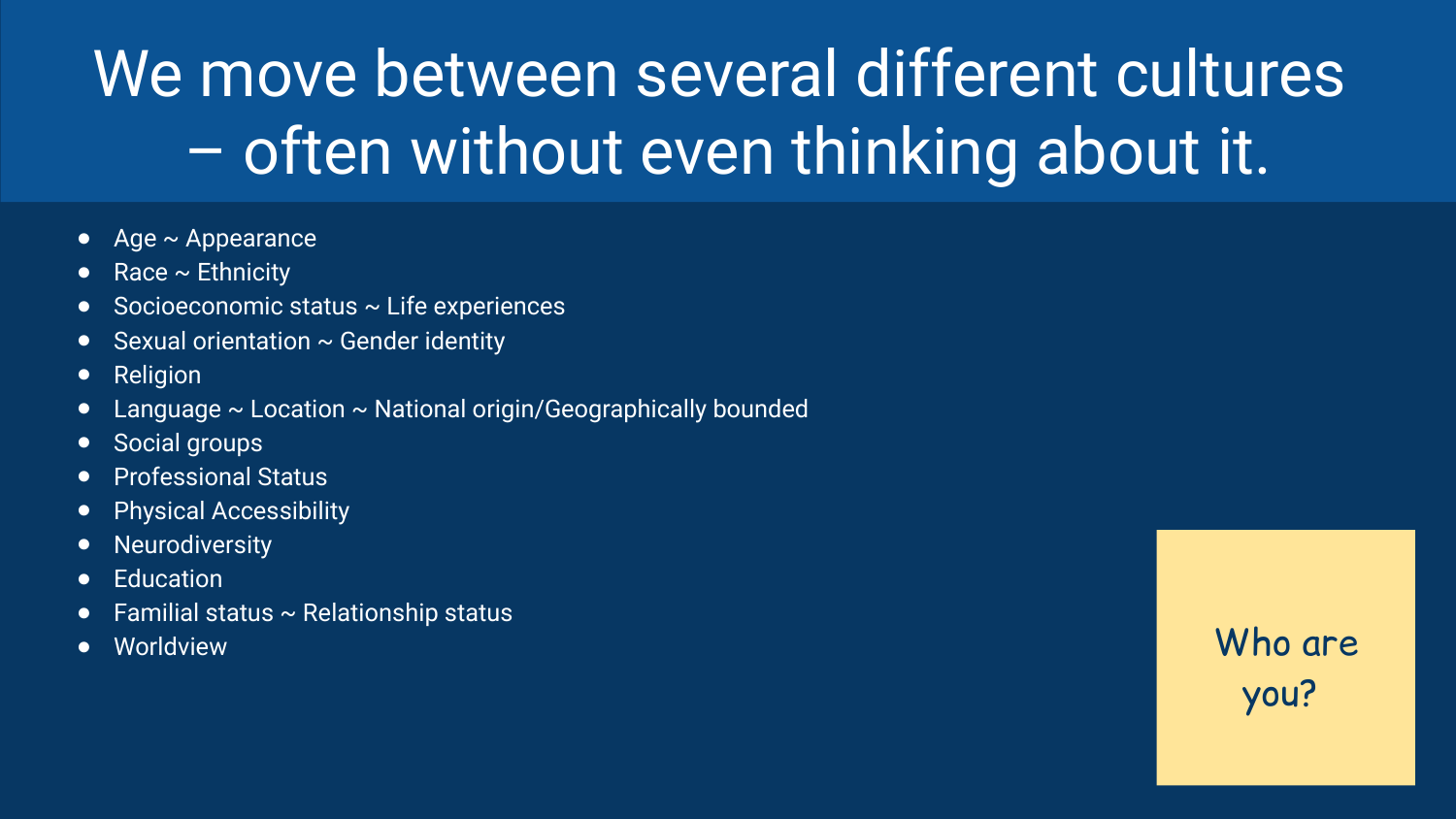

We move between several different cultures
– often without even thinking about it.

Age ~ Appearance
Race ~ Ethnicity
Socioeconomic status ~ Life experiences
Sexual orientation ~ Gender identity
Religion
Language ~ Location ~ National origin/Geographically bounded
Social groups
Professional Status
Physical Accessibility
Neurodiversity
Education
Familial status ~ Relationship status
Worldview

Who are you?